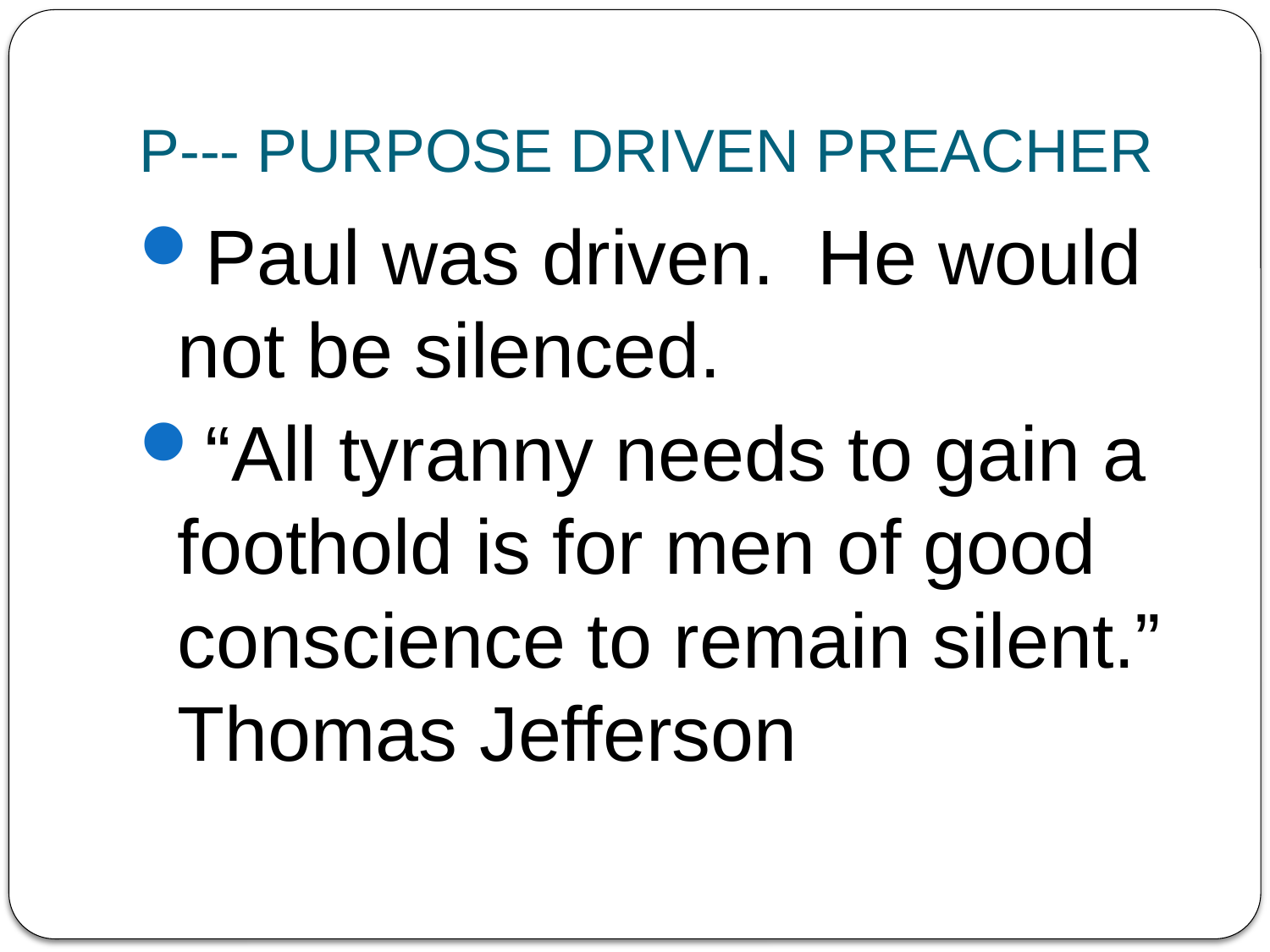

# P--- PURPOSE DRIVEN PREACHER
Paul was driven.  He would not be silenced.
“All tyranny needs to gain a foothold is for men of good conscience to remain silent.”  Thomas Jefferson